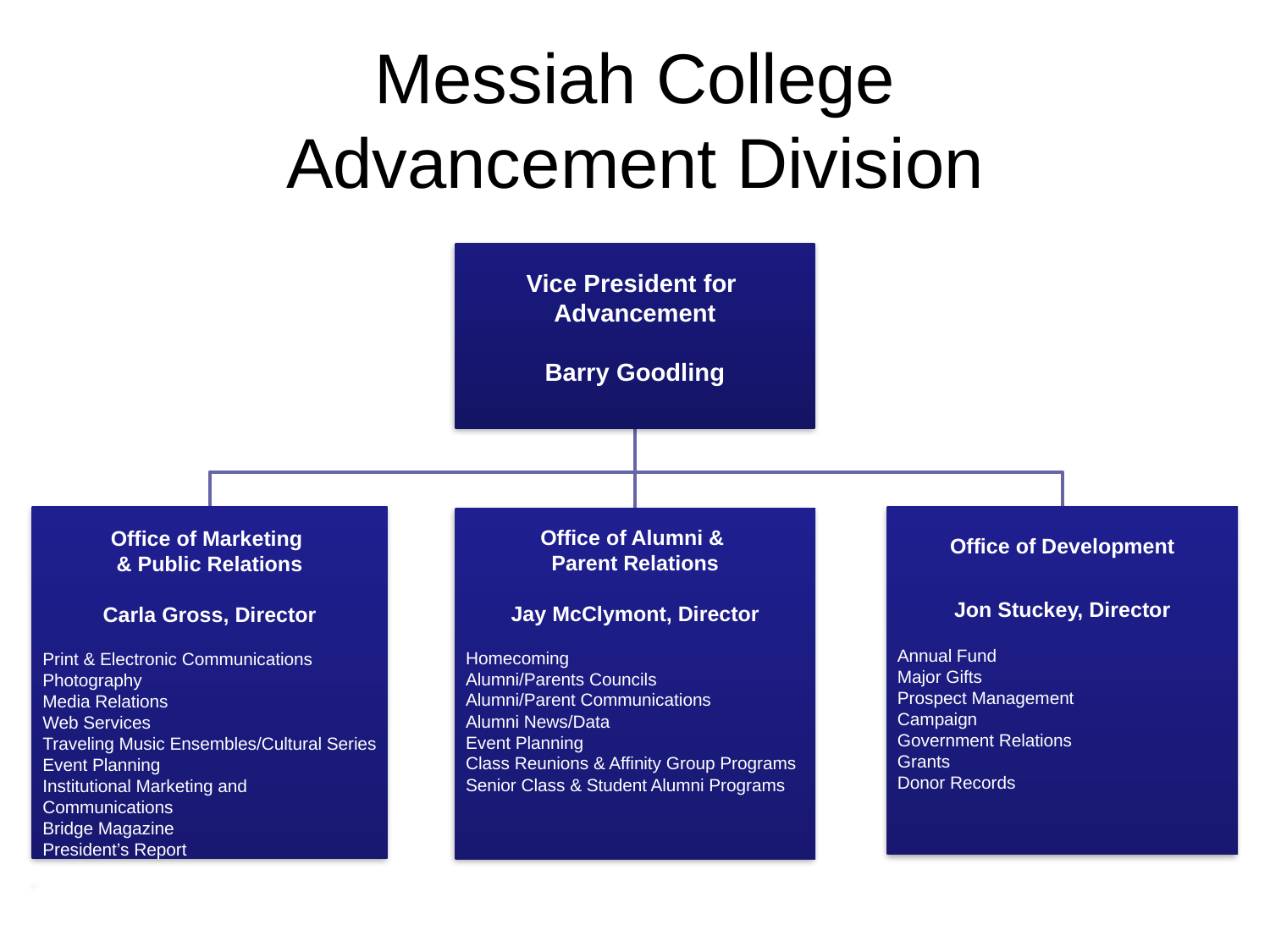

# Messiah College Advancement Division
Vice President for
Advancement

Barry Goodling

Office of Marketing
& Public Relations

Carla Gross, Director

  Print & Electronic Communications
  Photography
  Media Relations
  Web Services
  Traveling Music Ensembles/Cultural Series
  Event Planning
  Institutional Marketing and
  Communications
  Bridge Magazine
  President’s Report

Office of Alumni &
Parent Relations

Jay McClymont, Director

  Homecoming
  Alumni/Parents Councils
  Alumni/Parent Communications
  Alumni News/Data
  Event Planning
  Class Reunions & Affinity Group Programs
  Senior Class & Student Alumni Programs

Office of Development

Jon Stuckey, Director

  Annual Fund
  Major Gifts
  Prospect Management
  Campaign
  Government Relations
  Grants
  Donor Records